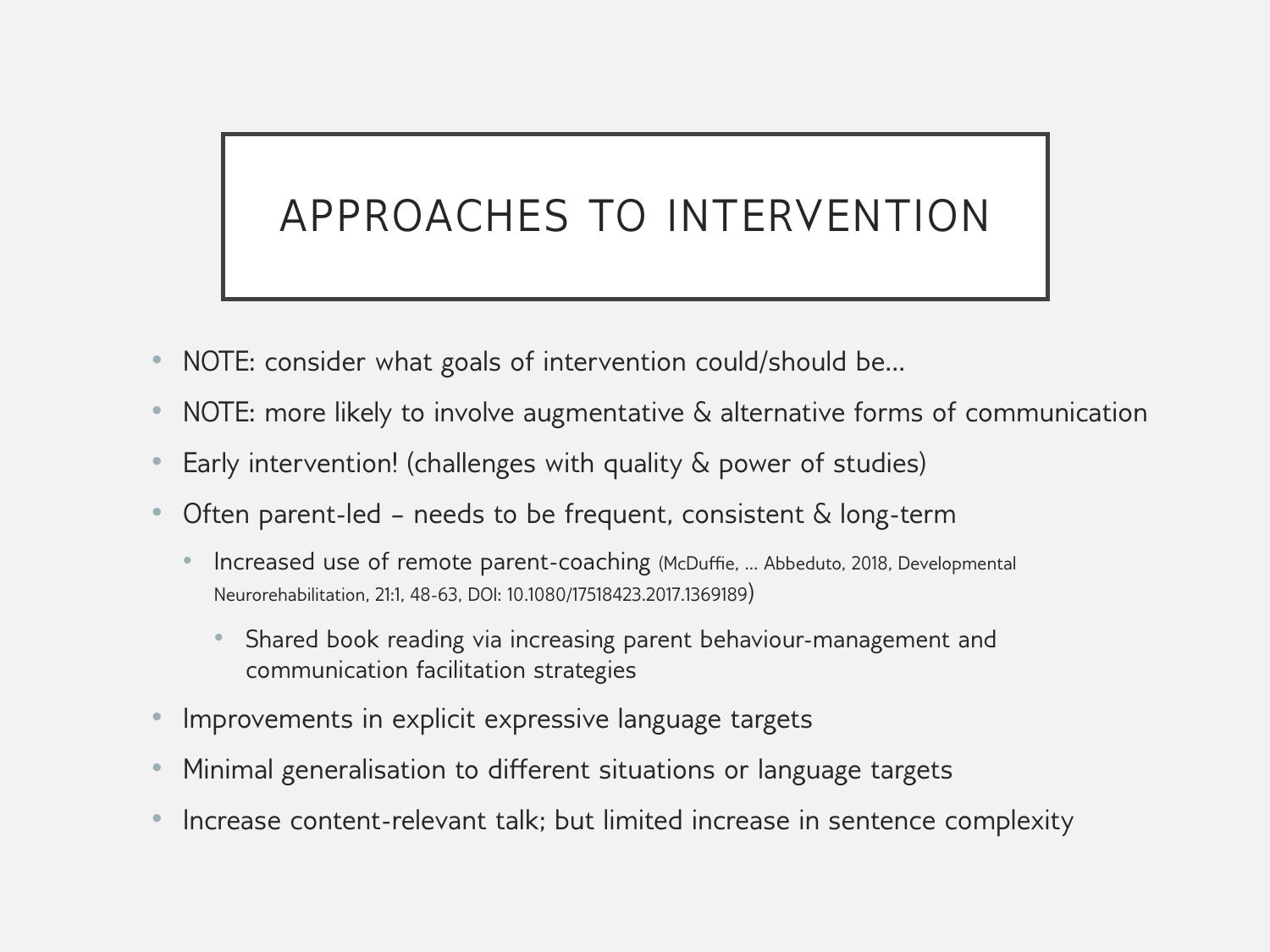

# Approaches to intervention
NOTE: consider what goals of intervention could/should be…
NOTE: more likely to involve augmentative & alternative forms of communication
Early intervention! (challenges with quality & power of studies)
Often parent-led – needs to be frequent, consistent & long-term
Increased use of remote parent-coaching (McDuffie, … Abbeduto, 2018, Developmental Neurorehabilitation, 21:1, 48-63, DOI: 10.1080/17518423.2017.1369189)
Shared book reading via increasing parent behaviour-management and communication facilitation strategies
Improvements in explicit expressive language targets
Minimal generalisation to different situations or language targets
Increase content-relevant talk; but limited increase in sentence complexity